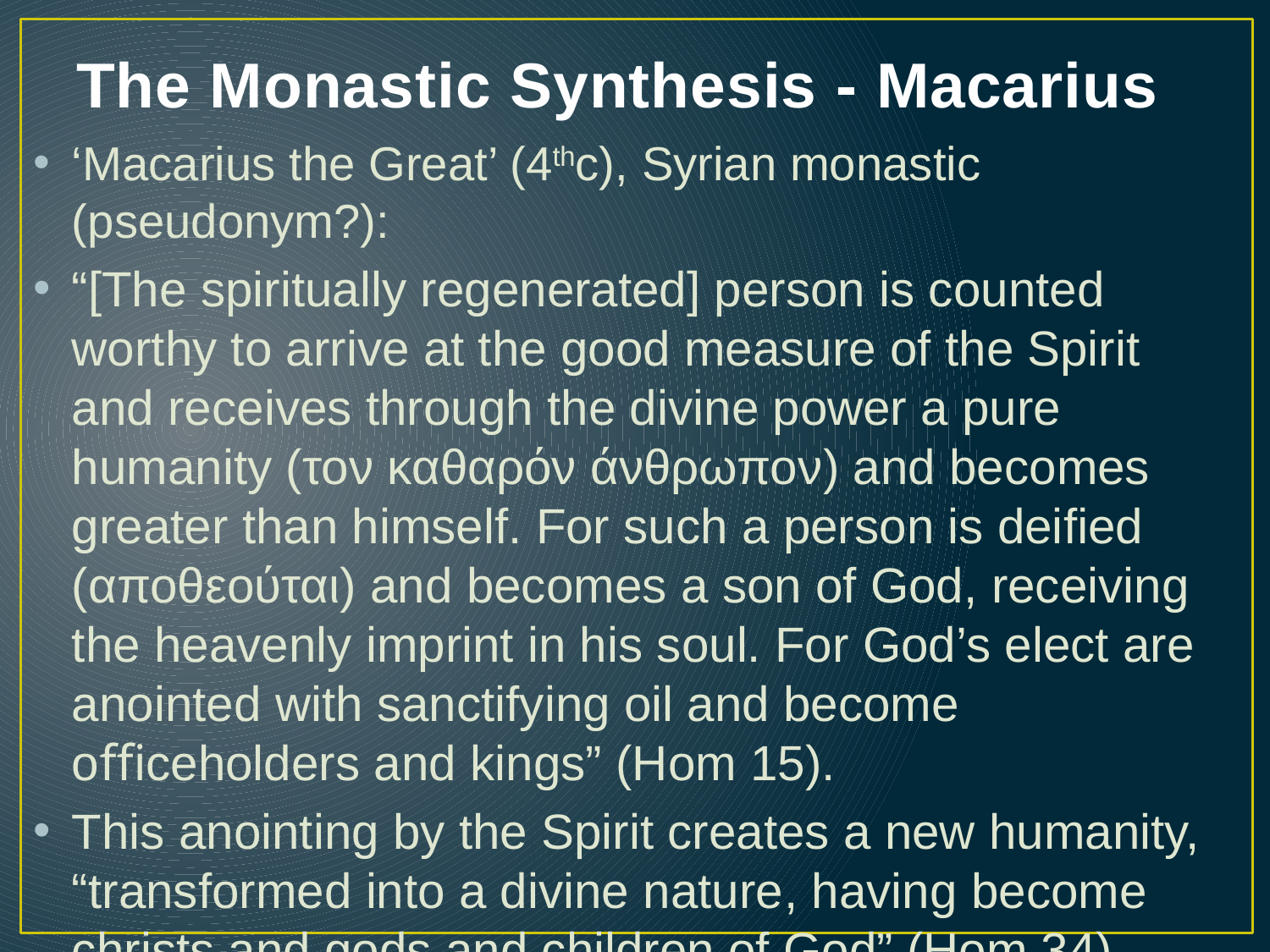

# The Monastic Synthesis - Macarius
‘Macarius the Great’ (4thc), Syrian monastic (pseudonym?):
“[The spiritually regenerated] person is counted worthy to arrive at the good measure of the Spirit and receives through the divine power a pure humanity (τον καθαρόν άνθρωπον) and becomes greater than himself. For such a person is deiﬁed (αποθεούται) and becomes a son of God, receiving the heavenly imprint in his soul. For God’s elect are anointed with sanctifying oil and become oﬃceholders and kings” (Hom 15).
This anointing by the Spirit creates a new humanity, “transformed into a divine nature, having become christs and gods and children of God” (Hom 34).